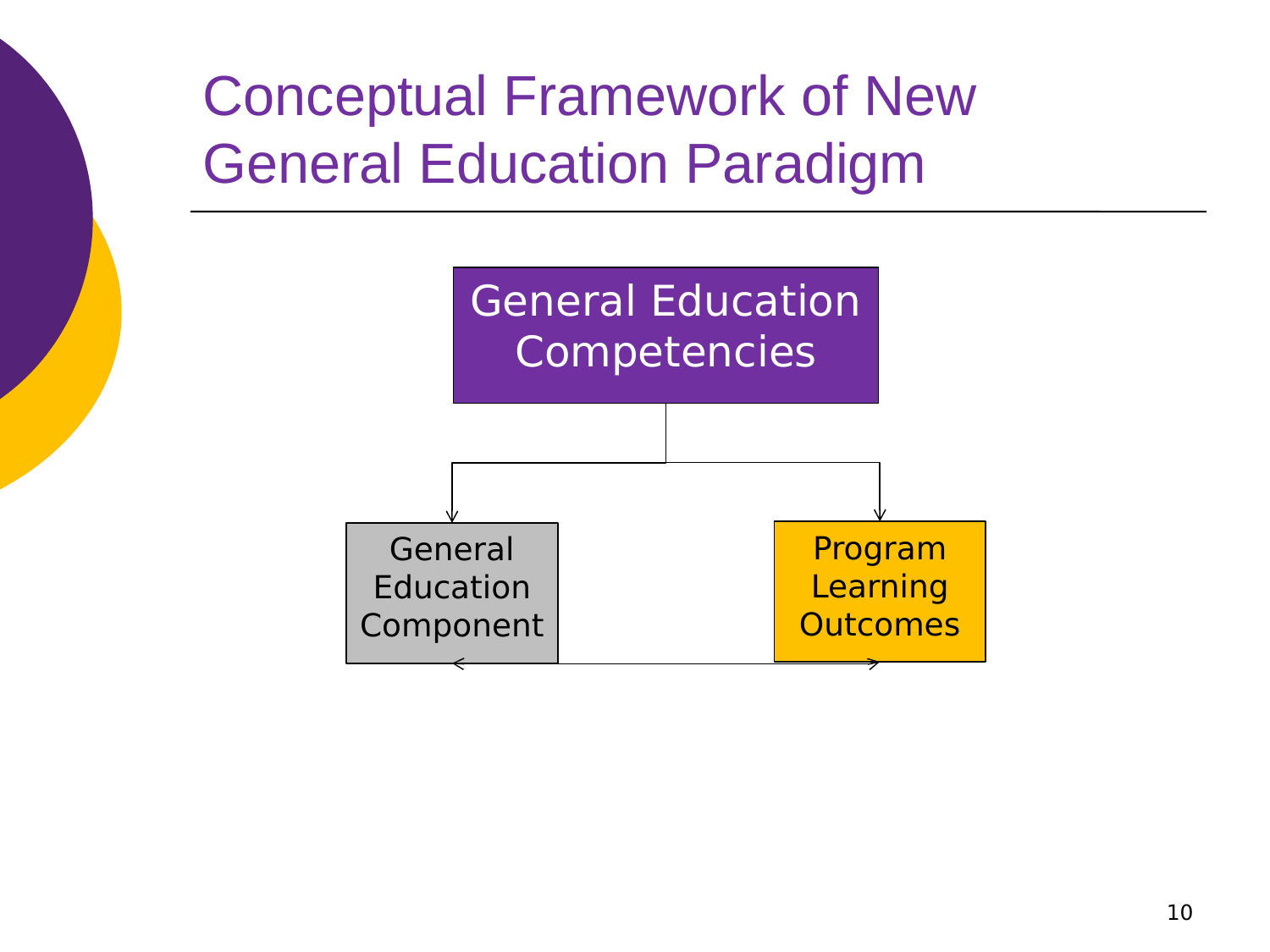

# Conceptual Framework of New General Education Paradigm
General Education
Competencies
General Education Component
Program
Learning
Outcomes
10